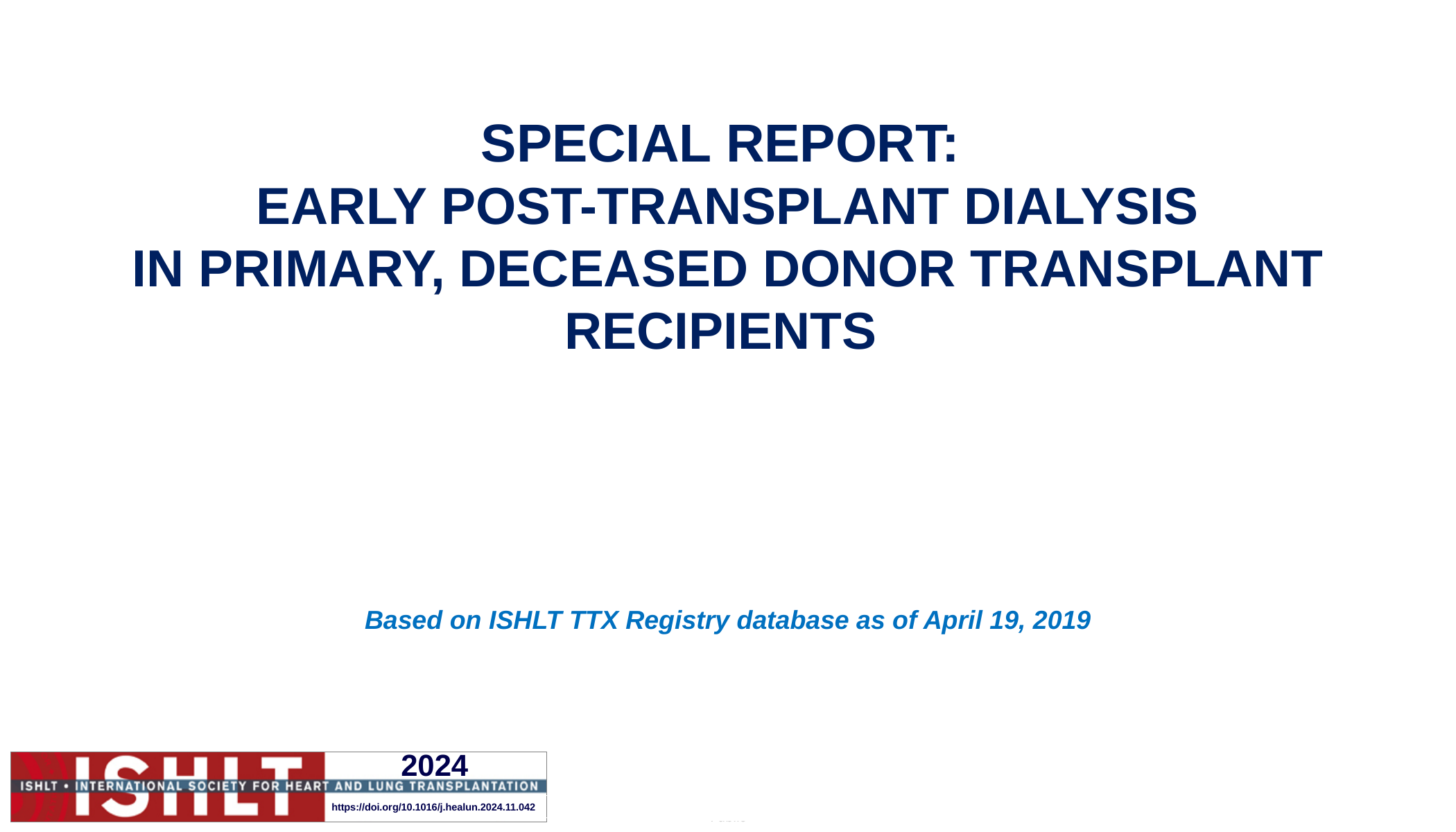

# SPECIAL REPORT: EARLY POST-TRANSPLANT DIALYSIS IN PRIMARY, DECEASED DONOR TRANSPLANT RECIPIENTS
Based on ISHLT TTX Registry database as of April 19, 2019